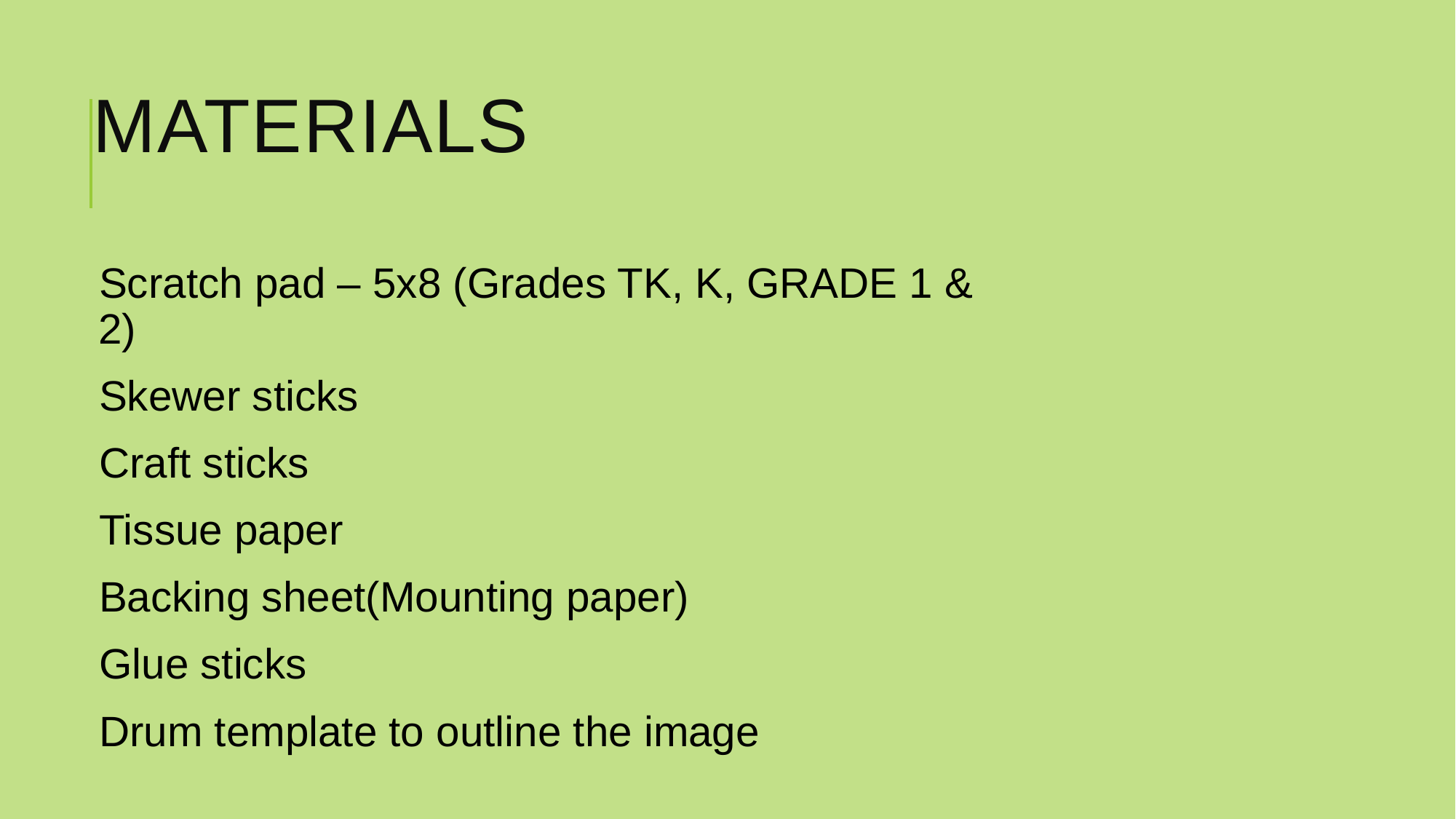

# Materials
Scratch pad – 5x8 (Grades TK, K, GRADE 1 & 2)
Skewer sticks
Craft sticks
Tissue paper
Backing sheet(Mounting paper)
Glue sticks
Drum template to outline the image